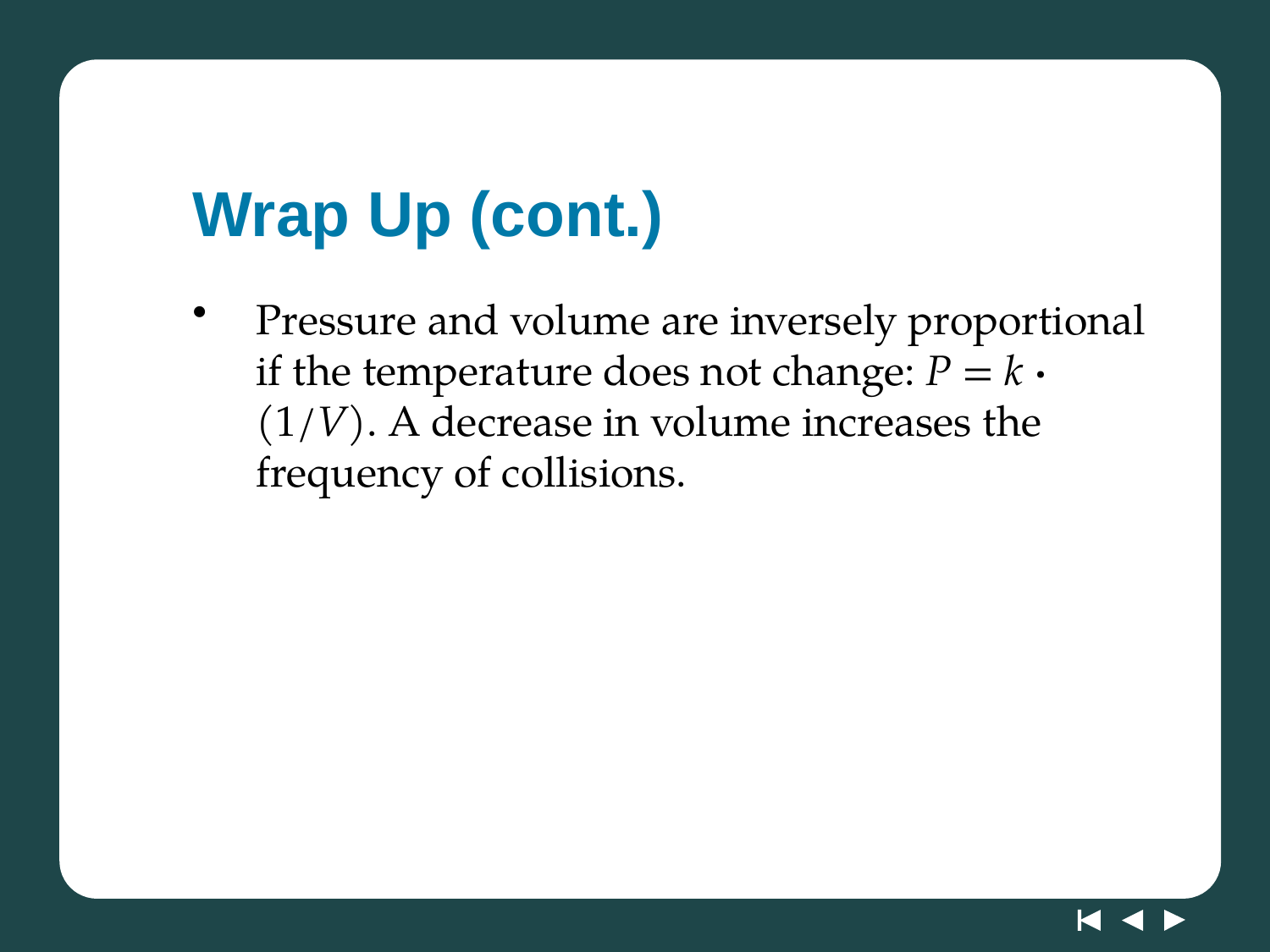

# Wrap Up (cont.)
Pressure and volume are inversely proportional if the temperature does not change: P = k · (1/V). A decrease in volume increases the frequency of collisions.